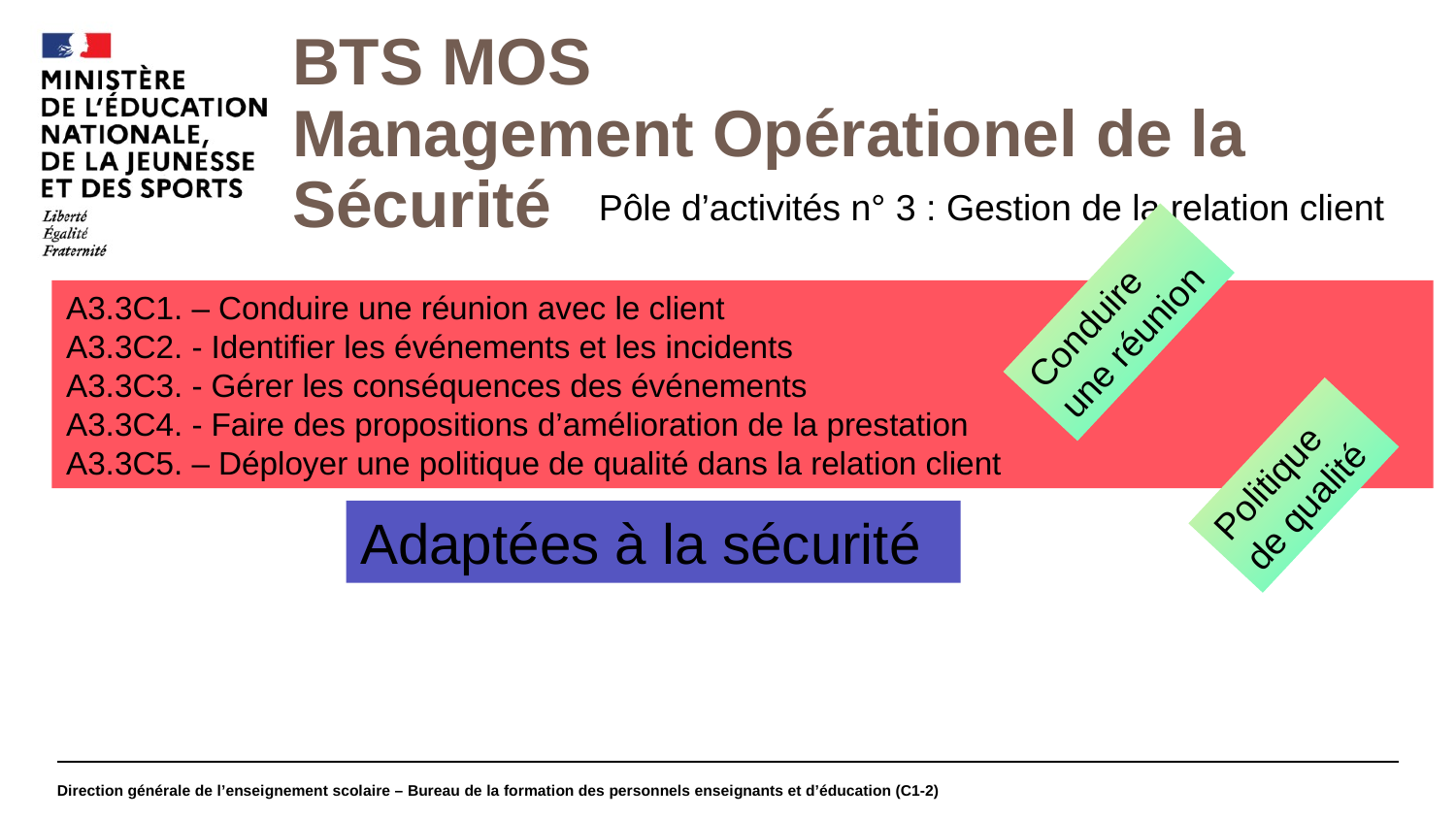

#
BTS MOS
Management Opérationel de la Sécurité
Pôle d’activités n° 3 : Gestion de la relation client
Conduire une réunion
A3.3C1. – Conduire une réunion avec le client
A3.3C2. - Identifier les événements et les incidents
A3.3C3. - Gérer les conséquences des événements
A3.3C4. - Faire des propositions d’amélioration de la prestation
A3.3C5. – Déployer une politique de qualité dans la relation client
Politique de qualité
Adaptées à la sécurité
Direction générale de l’enseignement scolaire – Bureau de la formation des personnels enseignants et d’éducation (C1-2)